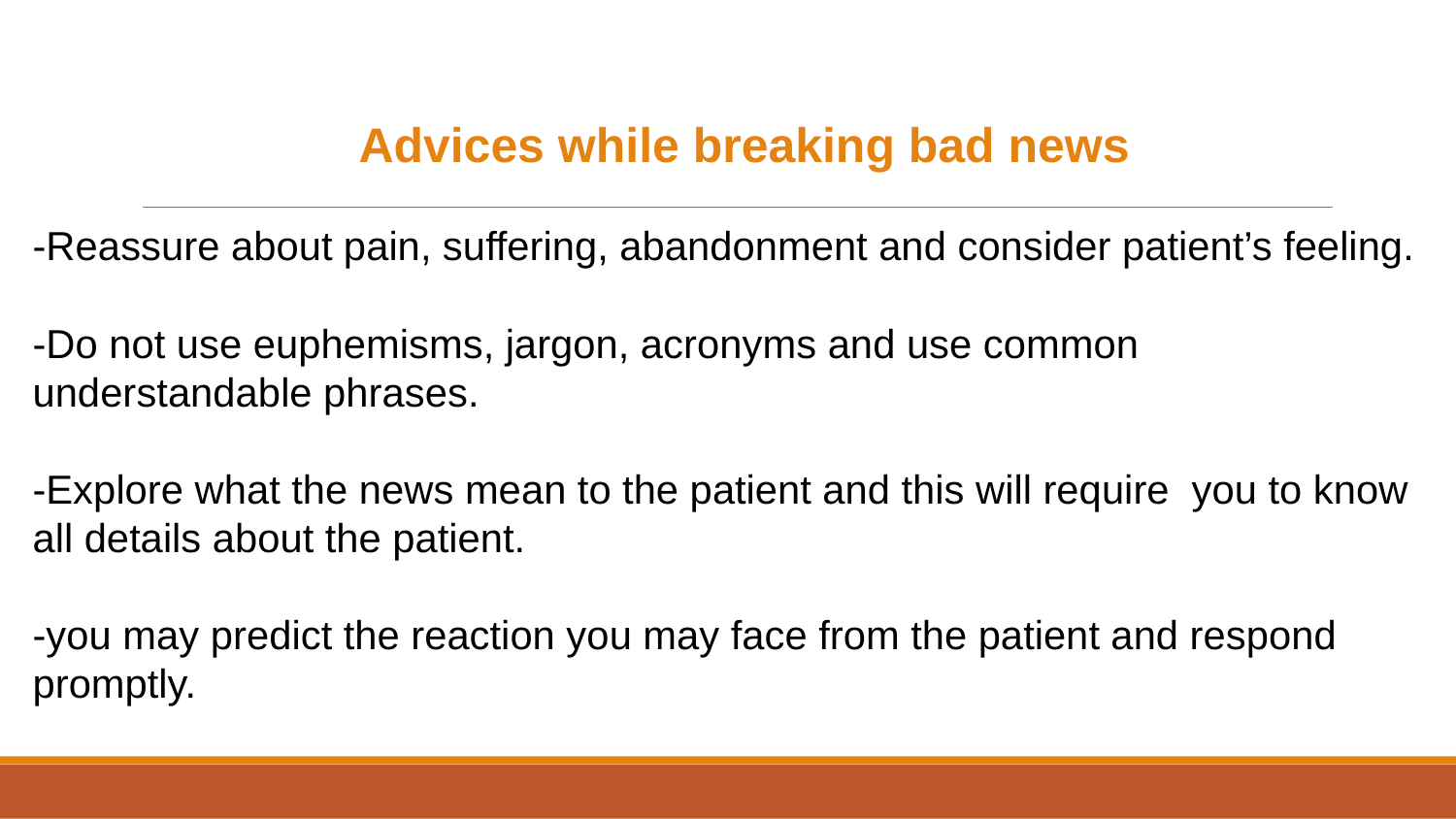

Advices while breaking bad news

-Reassure about pain, suffering, abandonment and consider patient’s feeling.

-Do not use euphemisms, jargon, acronyms and use common
understandable phrases.

-Explore what the news mean to the patient and this will require  you to know all details about the patient.

-you may predict the reaction you may face from the patient and respond promptly.